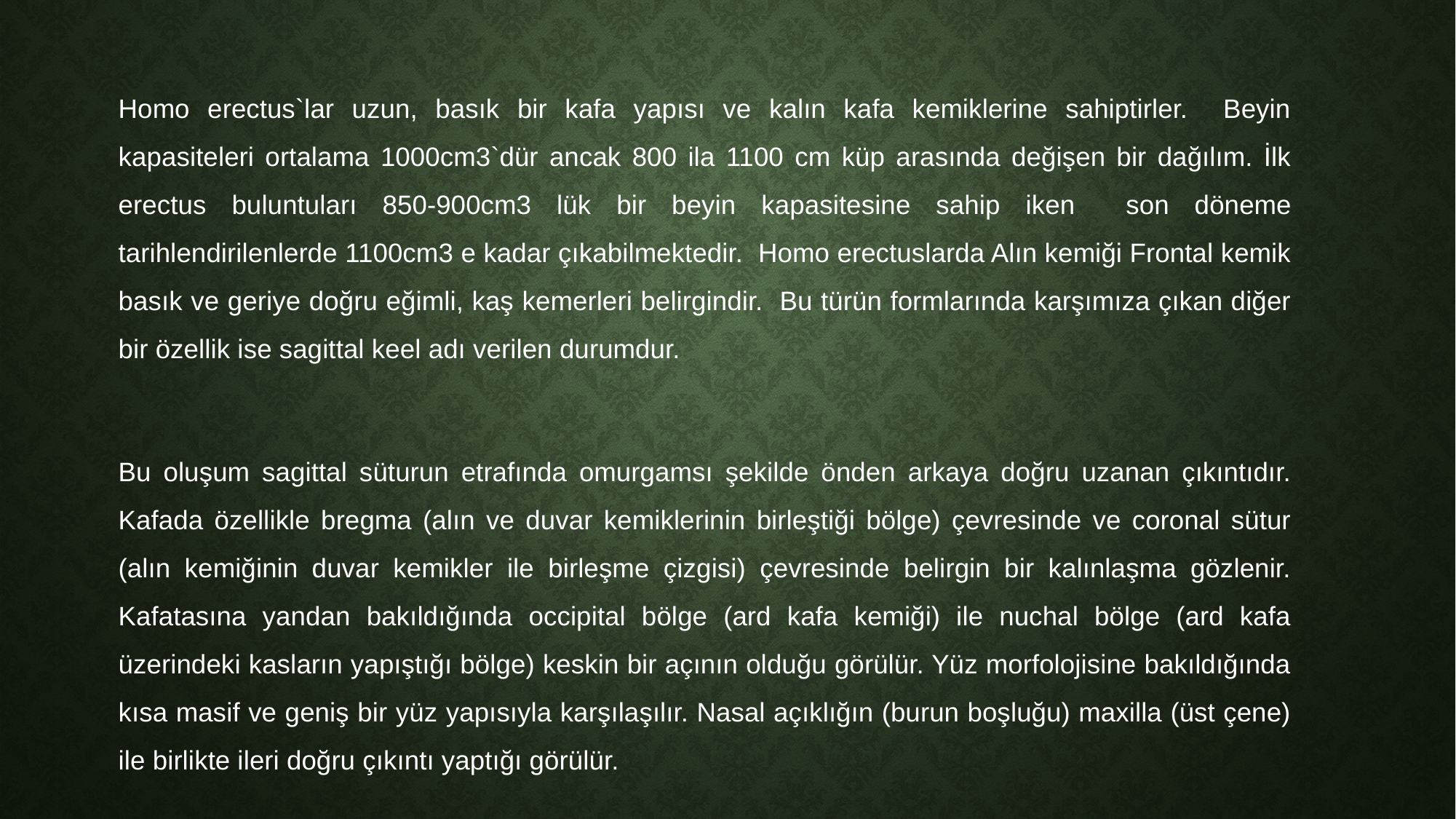

Homo erectus`lar uzun, basık bir kafa yapısı ve kalın kafa kemiklerine sahiptirler.  Beyin kapasiteleri ortalama 1000cm3`dür ancak 800 ila 1100 cm küp arasında değişen bir dağılım. İlk erectus buluntuları 850-900cm3 lük bir beyin kapasitesine sahip iken  son döneme tarihlendirilenlerde 1100cm3 e kadar çıkabilmektedir.  Homo erectuslarda Alın kemiği Frontal kemik basık ve geriye doğru eğimli, kaş kemerleri belirgindir.  Bu türün formlarında karşımıza çıkan diğer bir özellik ise sagittal keel adı verilen durumdur.

	Bu oluşum sagittal süturun etrafında omurgamsı şekilde önden arkaya doğru uzanan çıkıntıdır. Kafada özellikle bregma (alın ve duvar kemiklerinin birleştiği bölge) çevresinde ve coronal sütur (alın kemiğinin duvar kemikler ile birleşme çizgisi) çevresinde belirgin bir kalınlaşma gözlenir. Kafatasına yandan bakıldığında occipital bölge (ard kafa kemiği) ile nuchal bölge (ard kafa üzerindeki kasların yapıştığı bölge) keskin bir açının olduğu görülür. Yüz morfolojisine bakıldığında kısa masif ve geniş bir yüz yapısıyla karşılaşılır. Nasal açıklığın (burun boşluğu) maxilla (üst çene) ile birlikte ileri doğru çıkıntı yaptığı görülür.